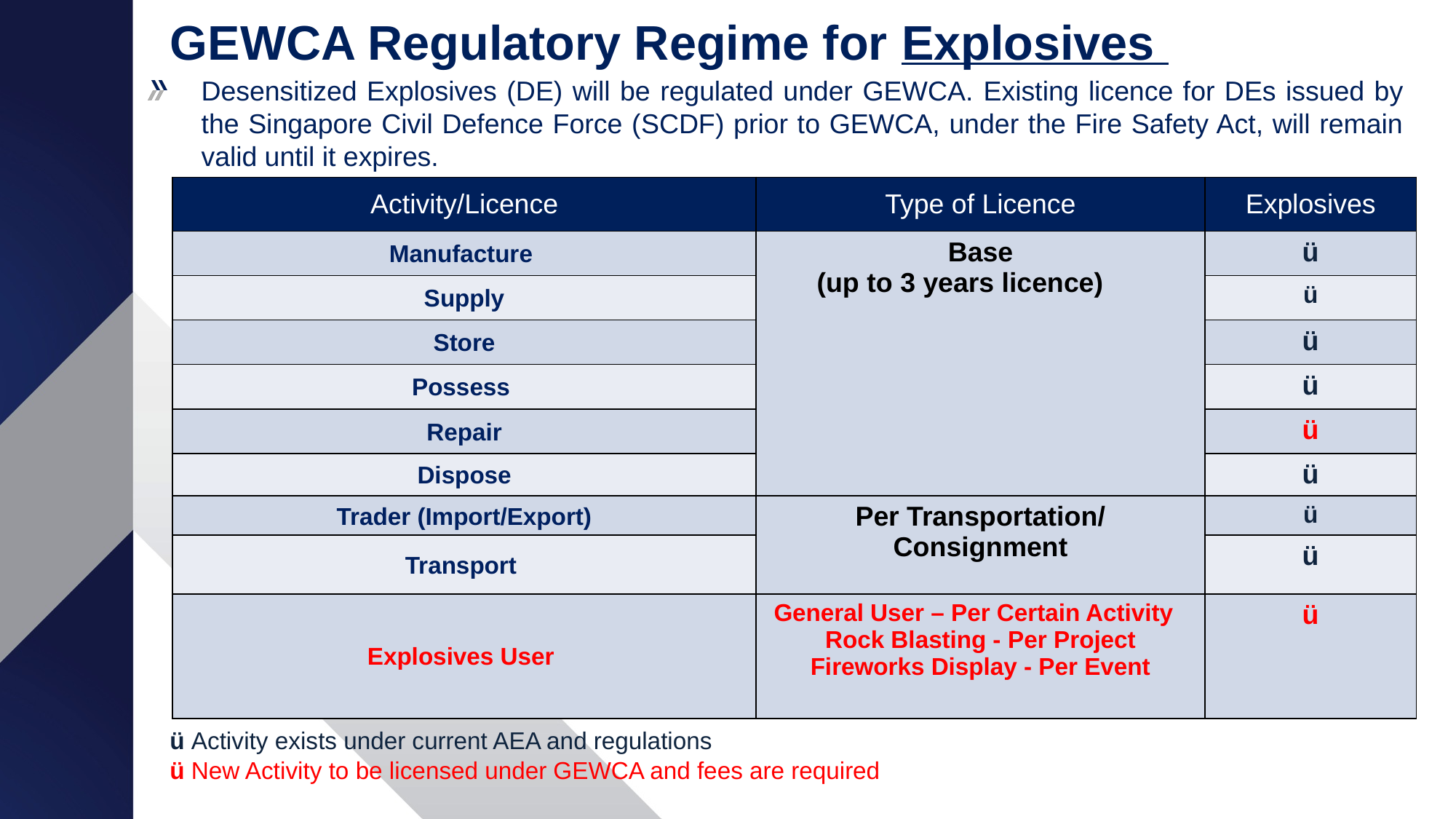

# GEWCA Regulatory Regime for Explosives

Desensitized Explosives (DE) will be regulated under GEWCA. Existing licence for DEs issued by the Singapore Civil Defence Force (SCDF) prior to GEWCA, under the Fire Safety Act, will remain valid until it expires.

| Activity/Licence | Type of Licence | Explosives |
| --- | --- | --- |
| Manufacture | Base (up to 3 years licence) | ü |
| Supply |  | ü |
| Store |  | ü |
| Possess |  | ü |
| Repair |  | ü |
| Dispose |  | ü |
| Trader (Import/Export) | Per Transportation/ Consignment | ü |
| Transport |  | ü |
| Explosives User | General User – Per Certain Activity Rock Blasting - Per Project Fireworks Display - Per Event | ü |

ü Activity exists under current AEA and regulations
ü New Activity to be licensed under GEWCA and fees are required